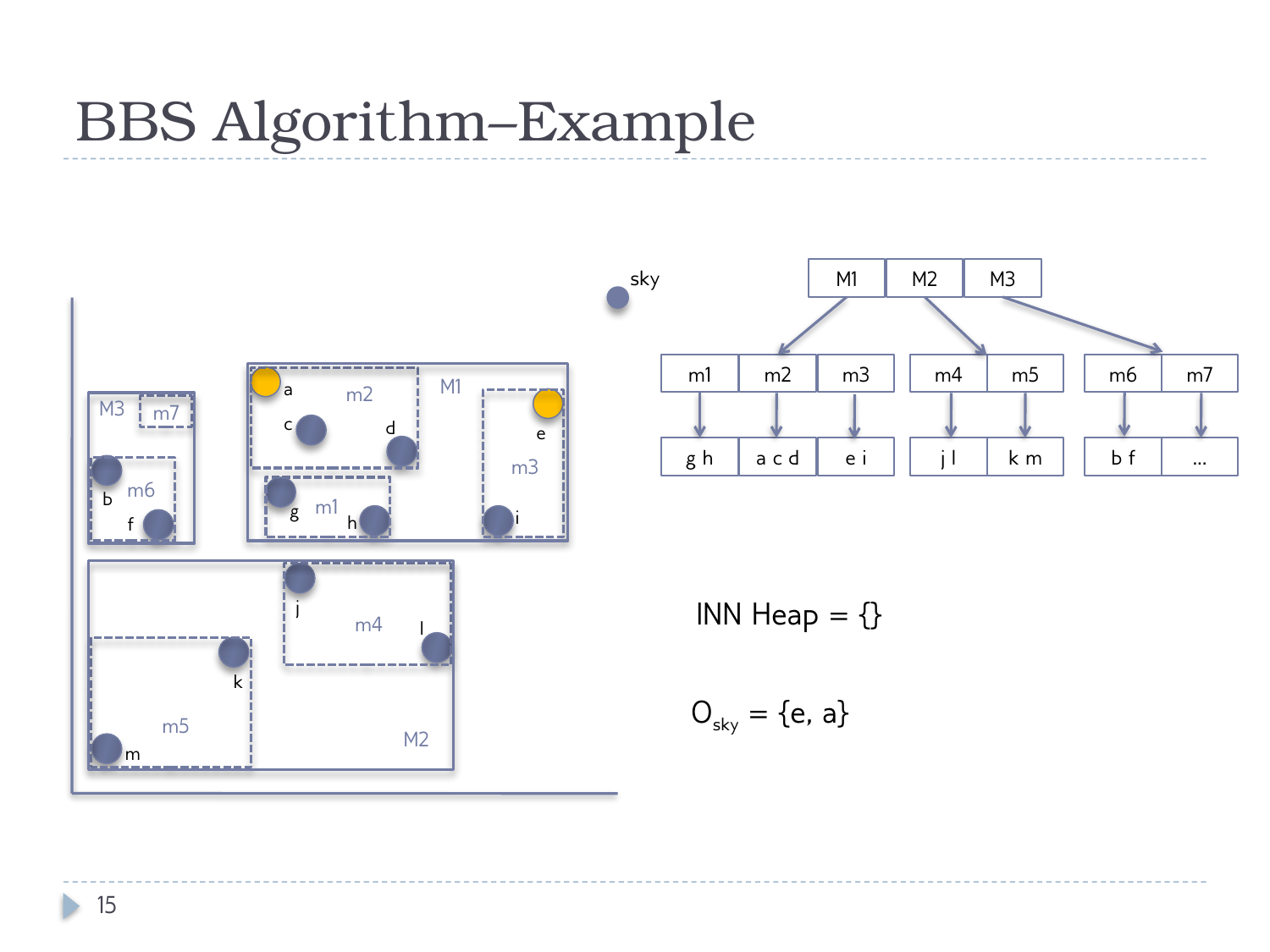

# BBS Algorithm–Example
sky
M1
M2
M3

m1
m2
m3
m4
m5
m6
m7

M1

a
m2
M3

m7

c
d
e

g h
a c d
e i
j l
k m
b f
...
m3

m6

b
m1
g
i
h
f

INN Heap = {}
j
m4
l

k
Osky = {e, a}
m5
M2

m
15